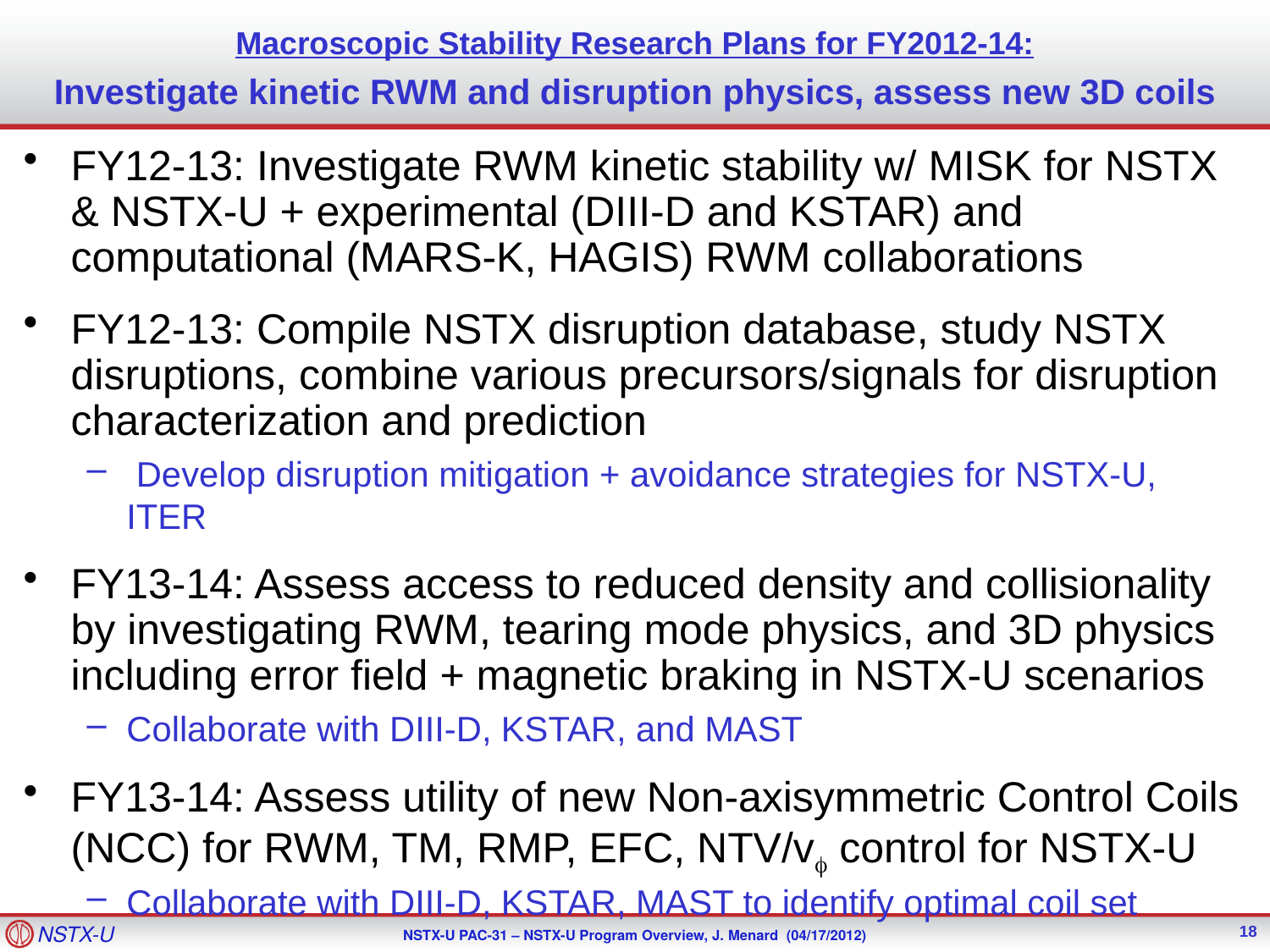

# Macroscopic Stability Research Plans for FY2012-14: Investigate kinetic RWM and disruption physics, assess new 3D coils
FY12-13: Investigate RWM kinetic stability w/ MISK for NSTX & NSTX-U + experimental (DIII-D and KSTAR) and computational (MARS-K, HAGIS) RWM collaborations

FY12-13: Compile NSTX disruption database, study NSTX disruptions, combine various precursors/signals for disruption characterization and prediction
 Develop disruption mitigation + avoidance strategies for NSTX-U, ITER

FY13-14: Assess access to reduced density and collisionality by investigating RWM, tearing mode physics, and 3D physics including error field + magnetic braking in NSTX-U scenarios
Collaborate with DIII-D, KSTAR, and MAST

FY13-14: Assess utility of new Non-axisymmetric Control Coils (NCC) for RWM, TM, RMP, EFC, NTV/vφ control for NSTX-U
Collaborate with DIII-D, KSTAR, MAST to identify optimal coil set
18